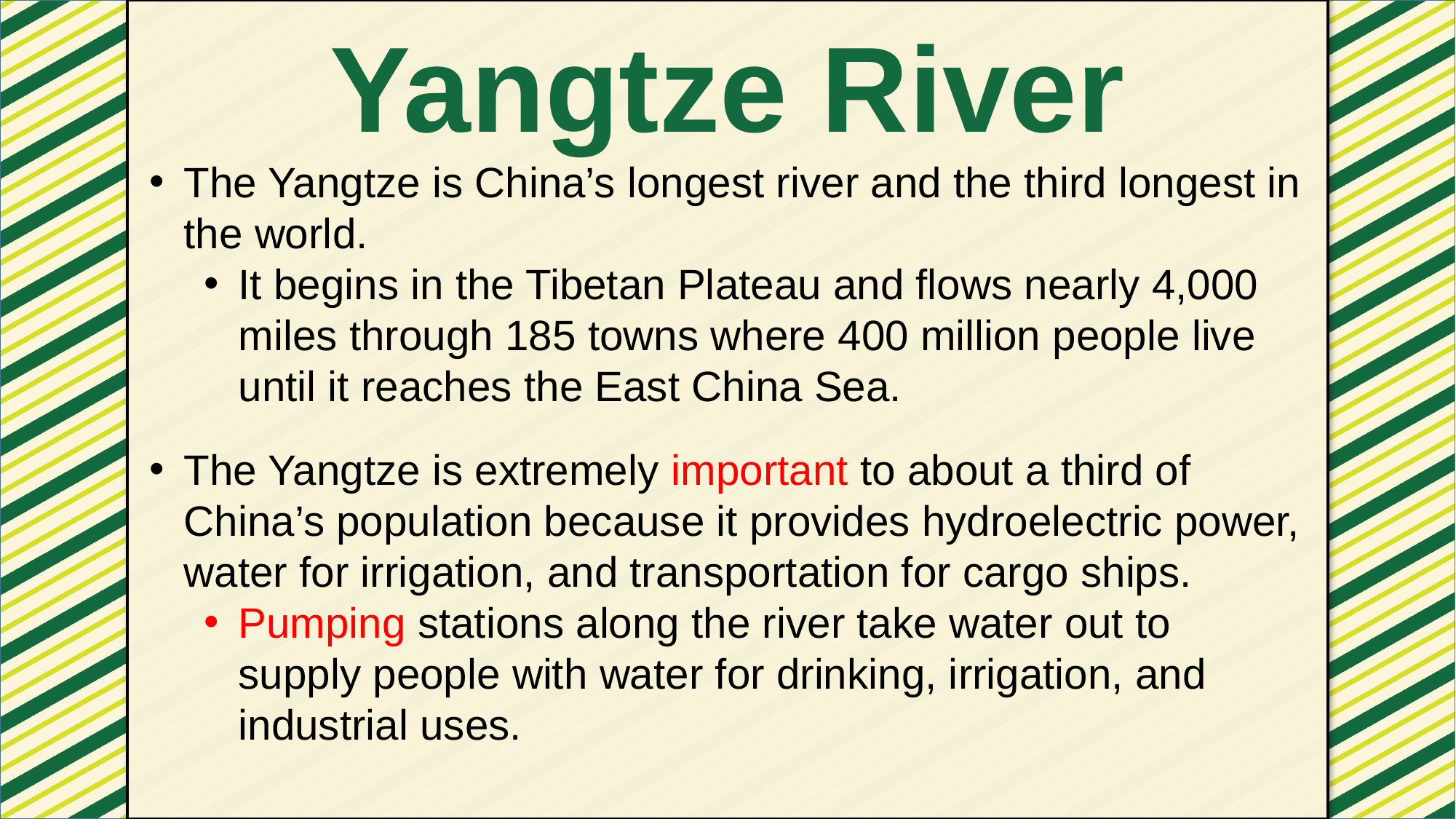

Yangtze River

#
The Yangtze is China’s longest river and the third longest in the world.
It begins in the Tibetan Plateau and flows nearly 4,000 miles through 185 towns where 400 million people live until it reaches the East China Sea.

The Yangtze is extremely important to about a third of China’s population because it provides hydroelectric power, water for irrigation, and transportation for cargo ships.
Pumping stations along the river take water out to supply people with water for drinking, irrigation, and industrial uses.